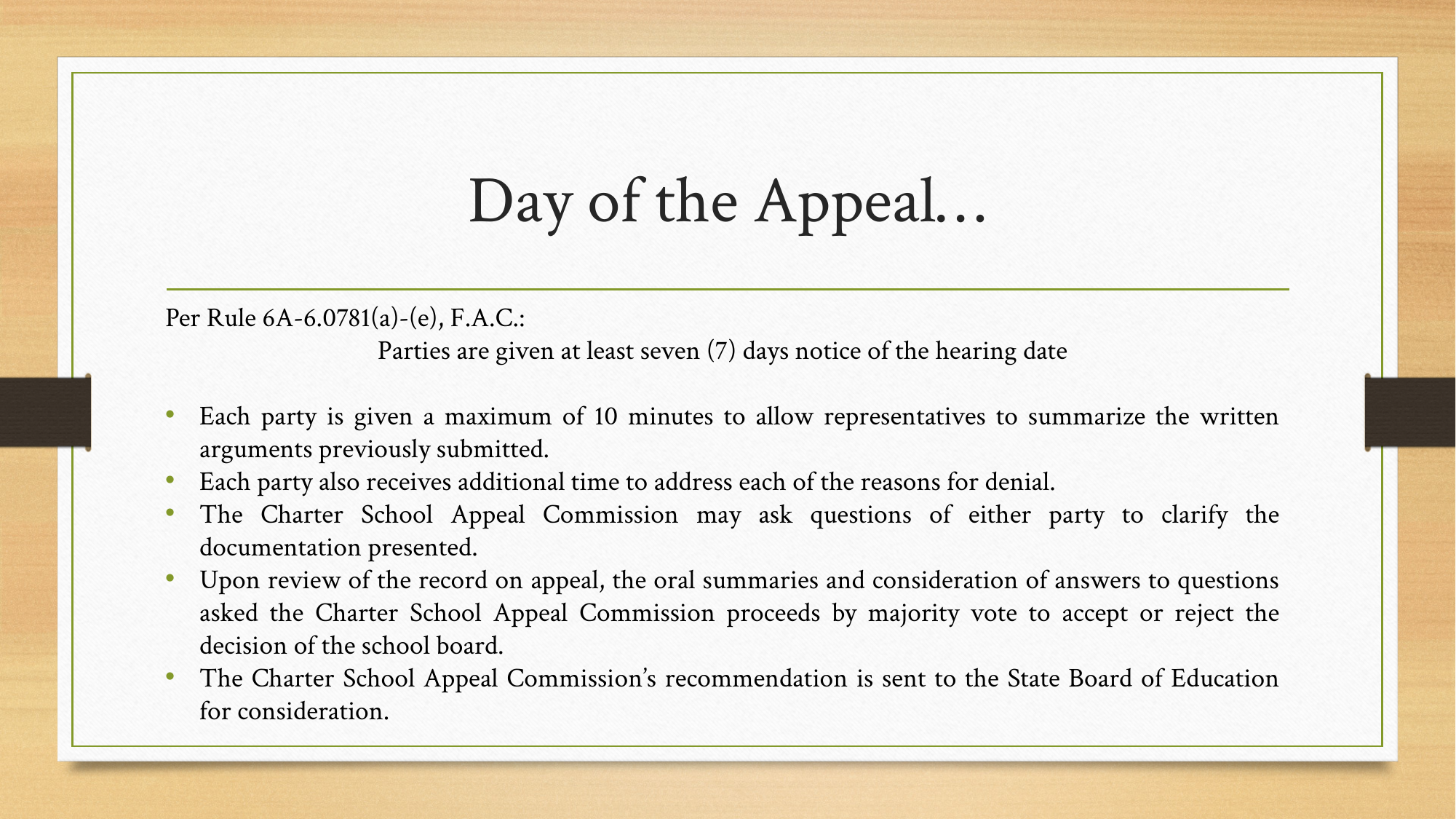

# Day of the Appeal…
Per Rule 6A-6.0781(a)-(e), F.A.C.:
Parties are given at least seven (7) days notice of the hearing date

Each party is given a maximum of 10 minutes to allow representatives to summarize the written arguments previously submitted.
Each party also receives additional time to address each of the reasons for denial.
The Charter School Appeal Commission may ask questions of either party to clarify the documentation presented.
Upon review of the record on appeal, the oral summaries and consideration of answers to questions asked the Charter School Appeal Commission proceeds by majority vote to accept or reject the decision of the school board.
The Charter School Appeal Commission’s recommendation is sent to the State Board of Education for consideration.